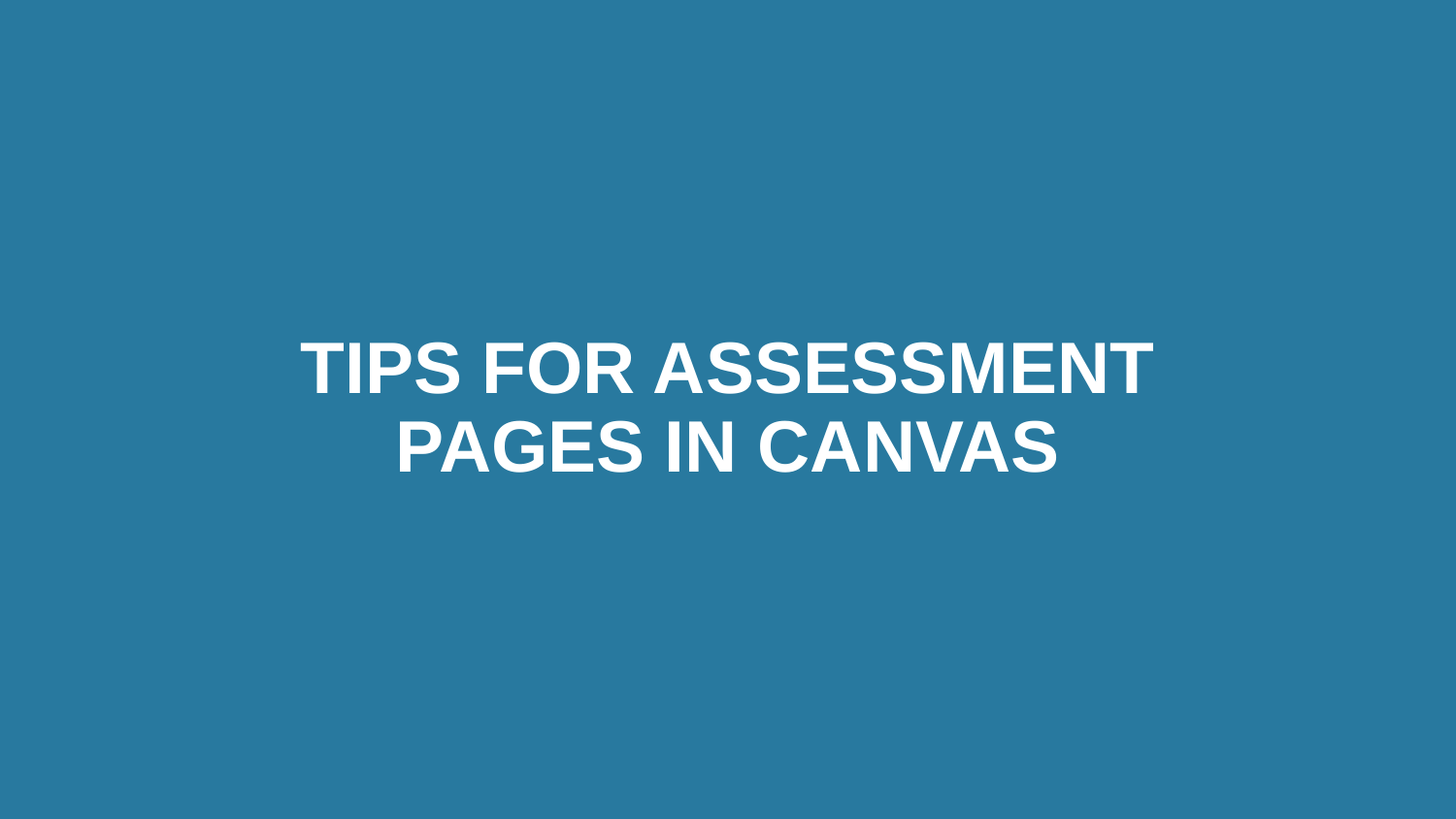

# TIPS FOR ASSESSMENT PAGES IN CANVAS